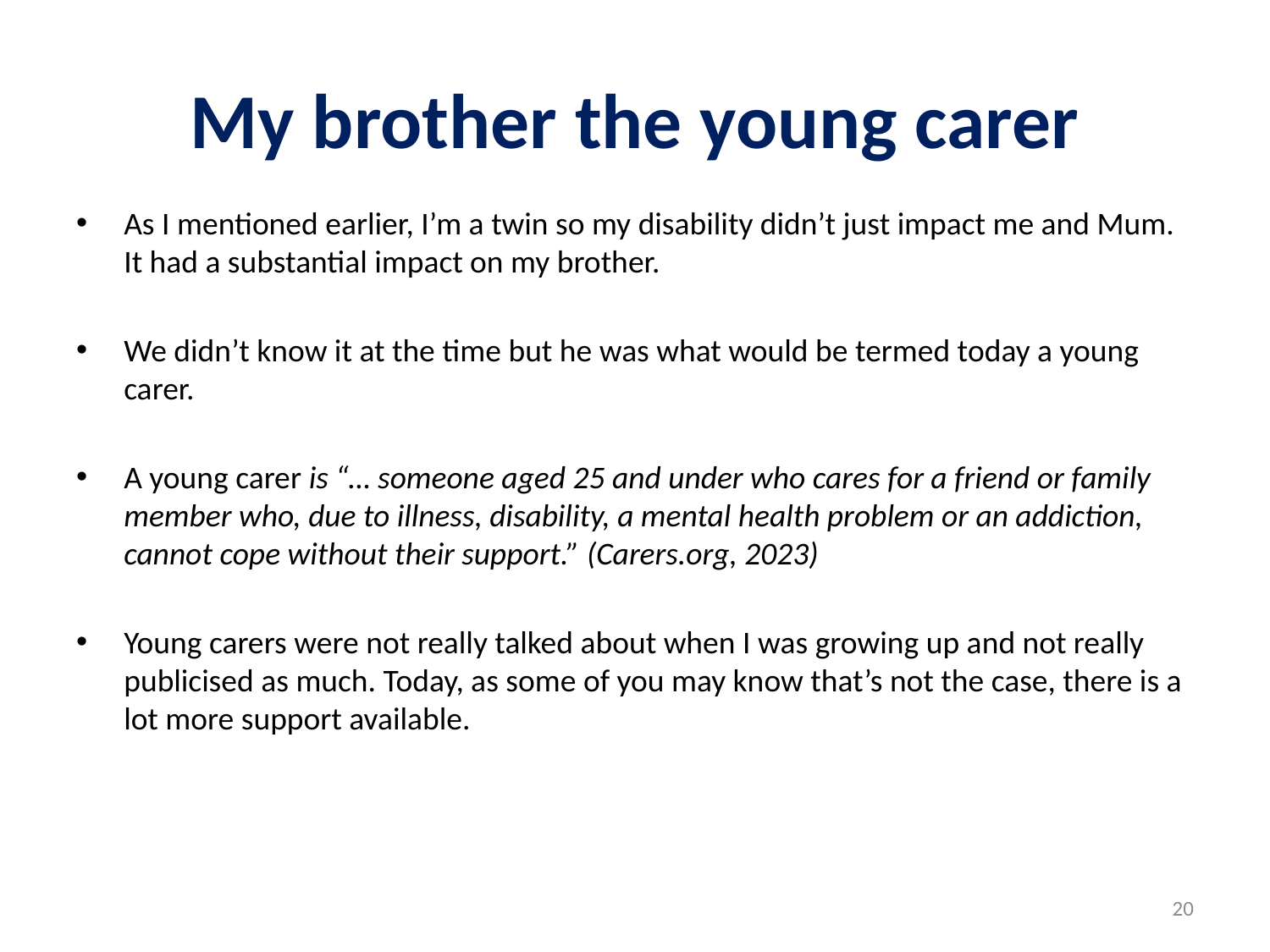

# My brother the young carer
As I mentioned earlier, I’m a twin so my disability didn’t just impact me and Mum. It had a substantial impact on my brother.

We didn’t know it at the time but he was what would be termed today a young carer.

A young carer is “… someone aged 25 and under who cares for a friend or family member who, due to illness, disability, a mental health problem or an addiction, cannot cope without their support.” (Carers.org, 2023)

Young carers were not really talked about when I was growing up and not really publicised as much. Today, as some of you may know that’s not the case, there is a lot more support available.

20